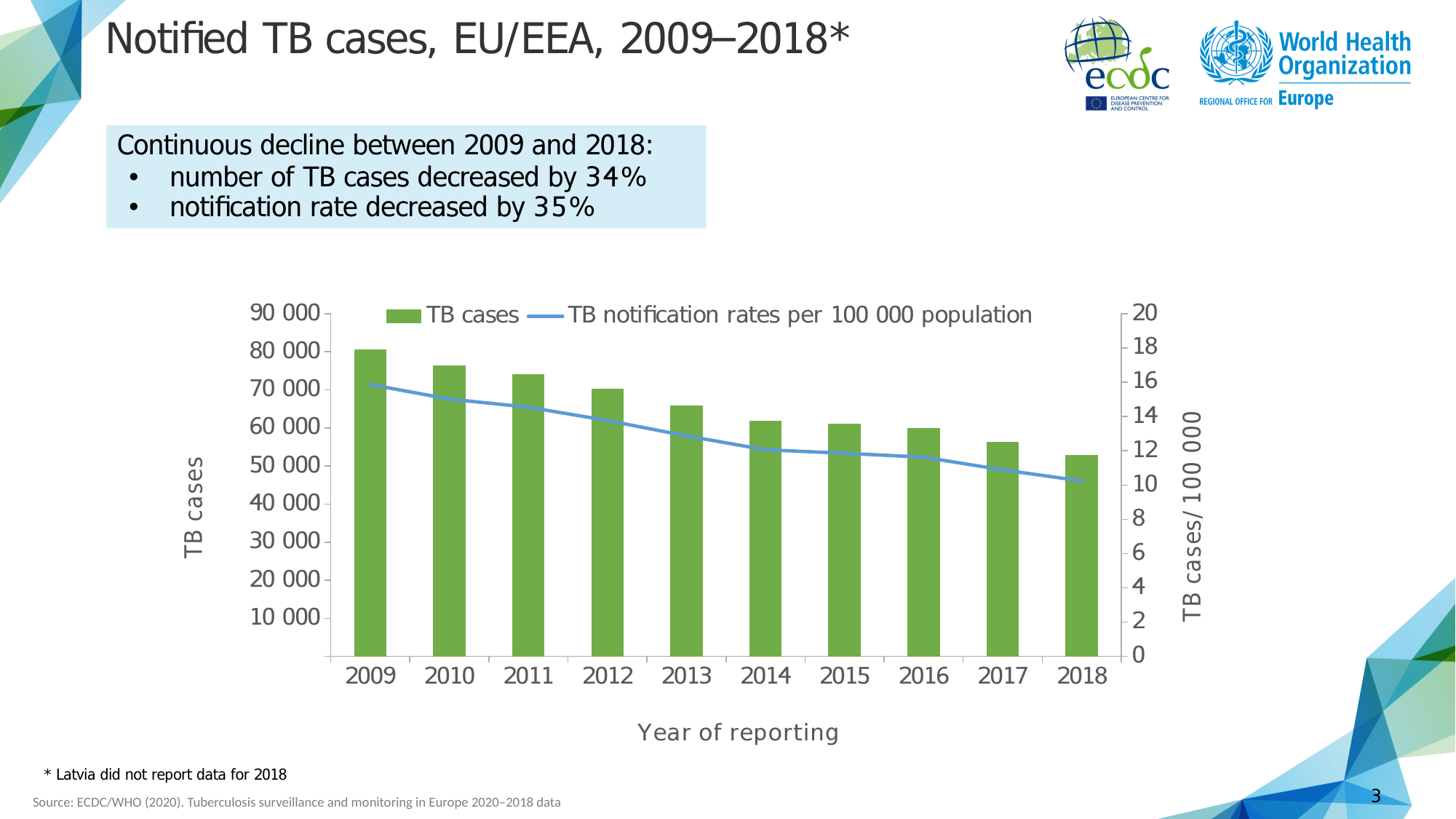

# Notified TB cases, EU/EEA, 2009–2018*
Continuous decline between 2009 and 2018:
number of TB cases decreased by 34%
notification rate decreased by 35%

### Chart

| Category | TB cases | TB notification rates per 100 000 population |
|---|---|---|
| 2009 | 80501.0 | 15.870257614886759 |
| 2010 | 76369.0 | 15.021961590912143 |
| 2011 | 73935.0 | 14.547268492538963 |
| 2012 | 70134.0 | 13.768241538483185 |
| 2013 | 65717.0 | 12.87122449475753 |
| 2014 | 61820.0 | 12.057595729337683 |
| 2015 | 60949.0 | 11.856555754999691 |
| 2016 | 59975.0 | 11.628408694721816 |
| 2017 | 56291.0 | 10.887844440336963 |
| 2018 | 52862.0 | 10.242052252605435 |
* Latvia did not report data for 2018
3
Source: ECDC/WHO (2020). Tuberculosis surveillance and monitoring in Europe 2020–2018 data